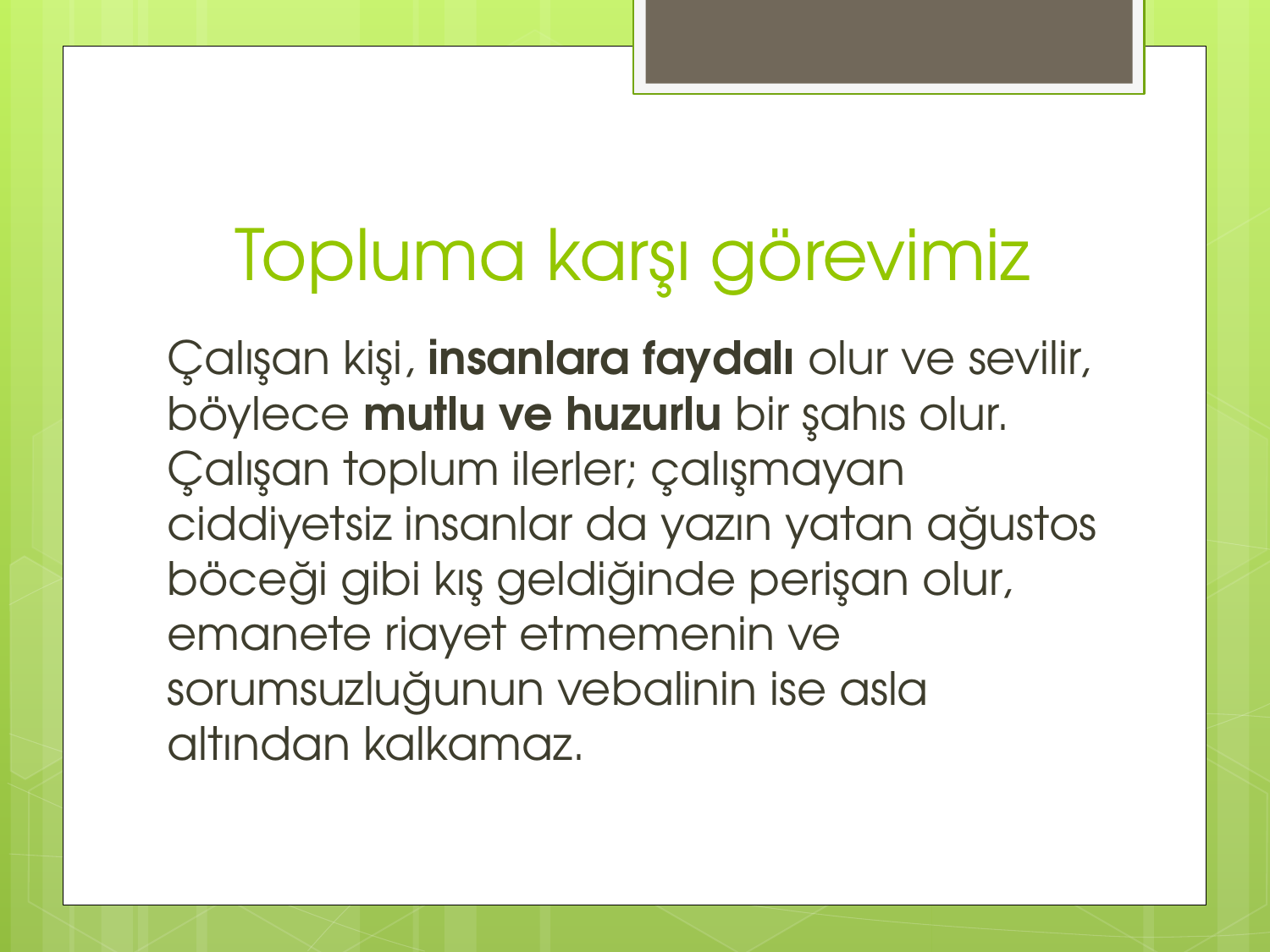

# Topluma karşı görevimiz
Çalışan kişi, insanlara faydalı olur ve sevilir, böylece mutlu ve huzurlu bir şahıs olur.  Çalışan toplum ilerler; çalışmayan ciddiyetsiz insanlar da yazın yatan ağustos böceği gibi kış geldiğinde perişan olur, emanete riayet etmemenin ve sorumsuzluğunun vebalinin ise asla altından kalkamaz.